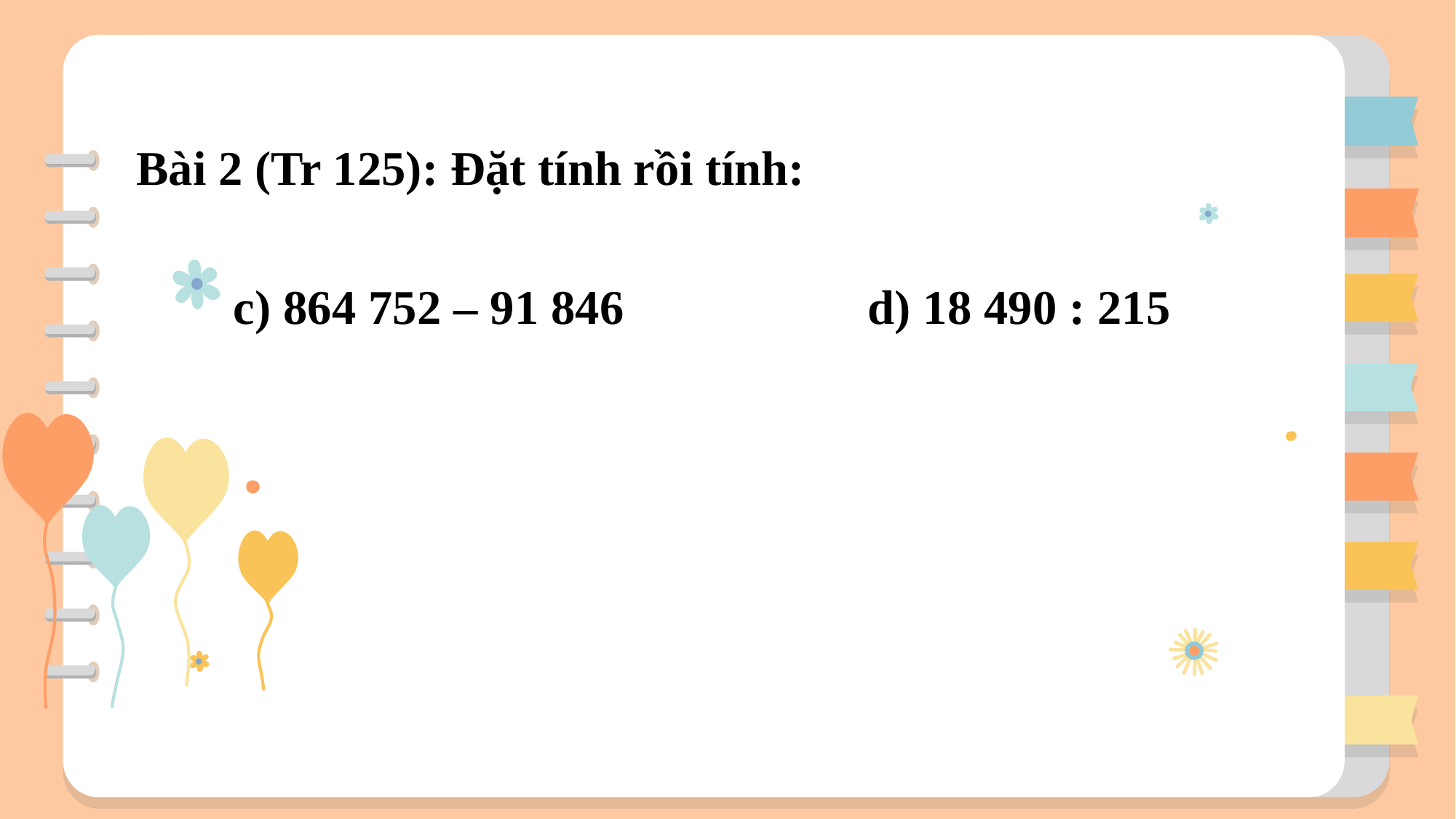

Bài 2 (Tr 125): Đặt tính rồi tính:
d) 18 490 : 215
c) 864 752 – 91 846